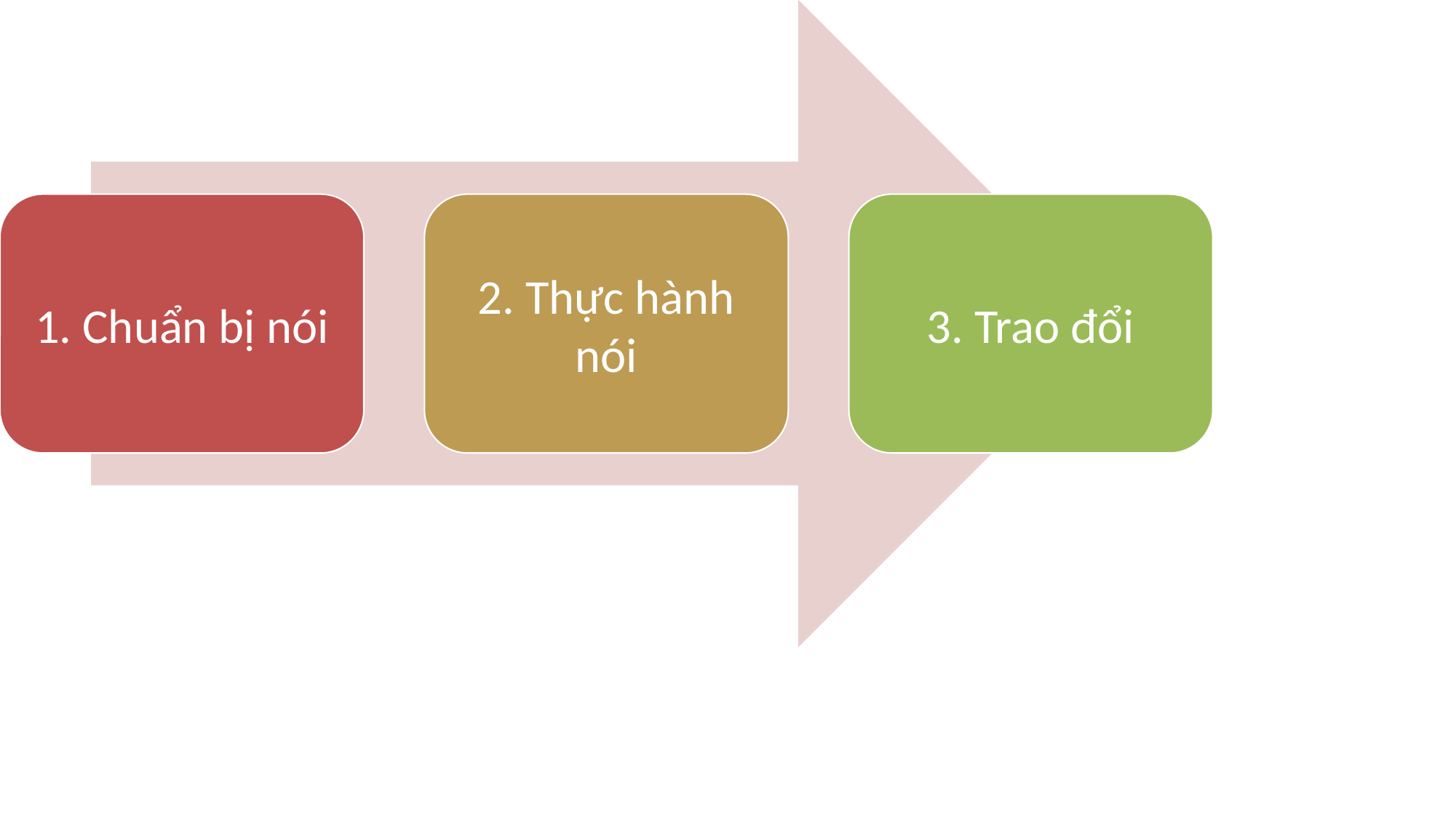

1. Chuẩn bị nói
2. Thực hành nói
3. Trao đổi